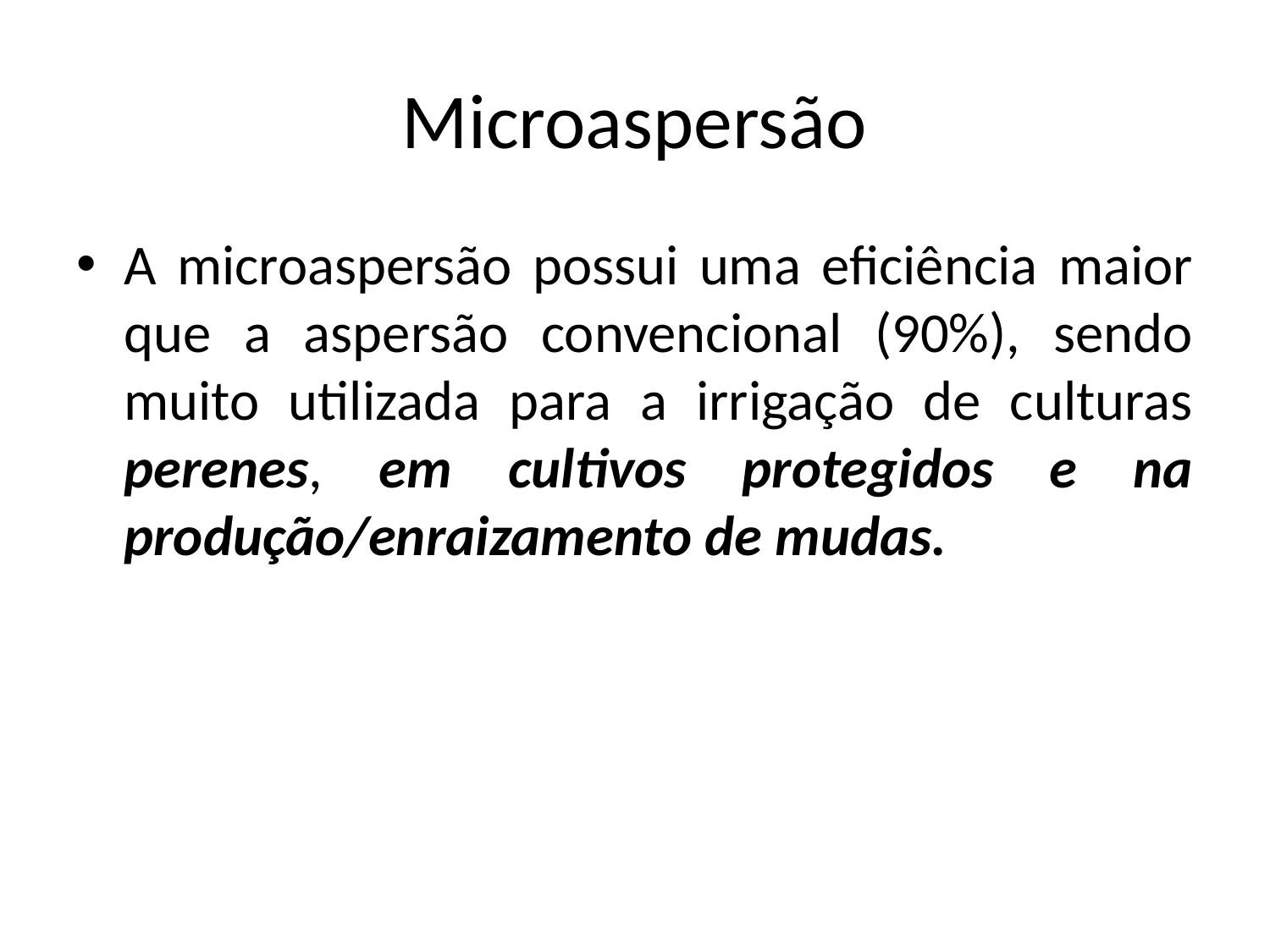

# Microaspersão
A microaspersão possui uma eficiência maior que a aspersão convencional (90%), sendo muito utilizada para a irrigação de culturas perenes, em cultivos protegidos e na produção/enraizamento de mudas.